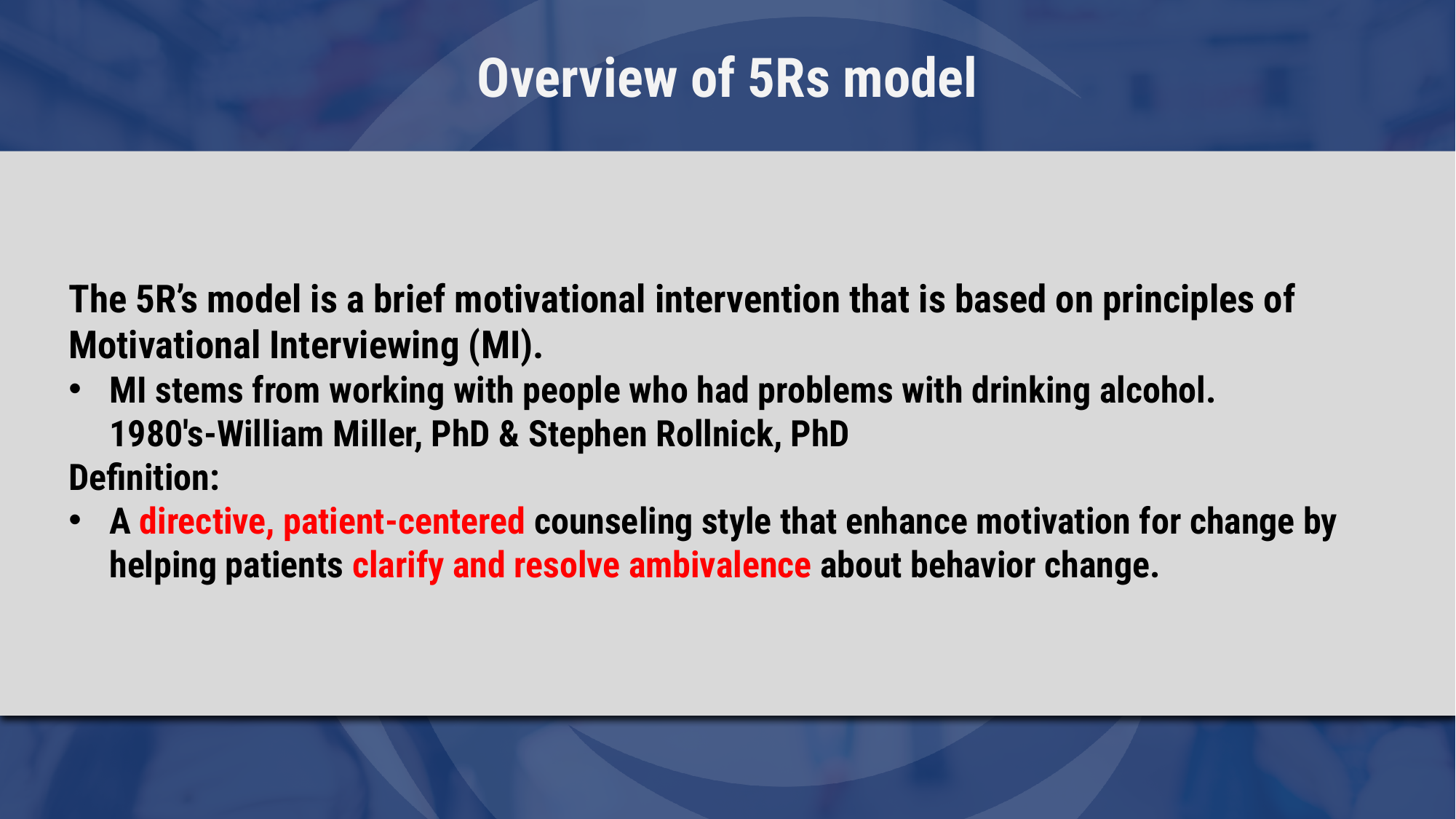

# Overview of 5Rs model

The 5R’s model is a brief motivational intervention that is based on principles of Motivational Interviewing (MI).
MI stems from working with people who had problems with drinking alcohol.
1980's-William Miller, PhD & Stephen Rollnick, PhD
Definition:
A directive, patient-centered counseling style that enhance motivation for change by helping patients clarify and resolve ambivalence about behavior change.